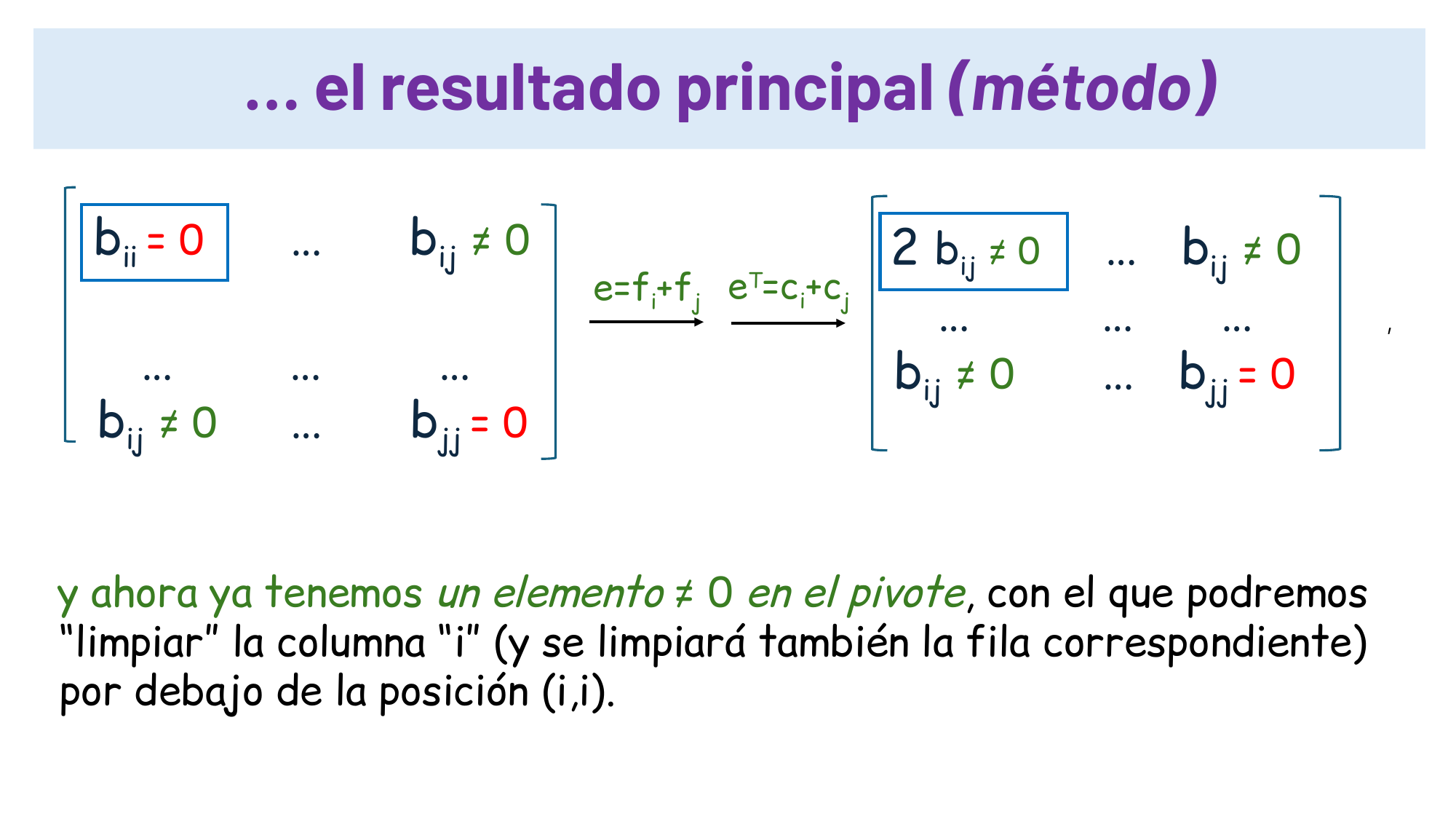

… el resultado principal (método)

 bii = 0       …      bij ≠ 0
    …        …        …
 bij ≠ 0     …      bjj = 0

 2 bij ≠ 0     …   bij ≠ 0
    …         …      …
 bij ≠ 0      …   bjj = 0

eT=ci+cj
e=fi+fj
,
    y ahora ya tenemos un elemento ≠ 0 en el pivote, con el que podremos
    “limpiar” la columna “i” (y se limpiará también la fila correspondiente)
    por debajo de la posición (i,i).